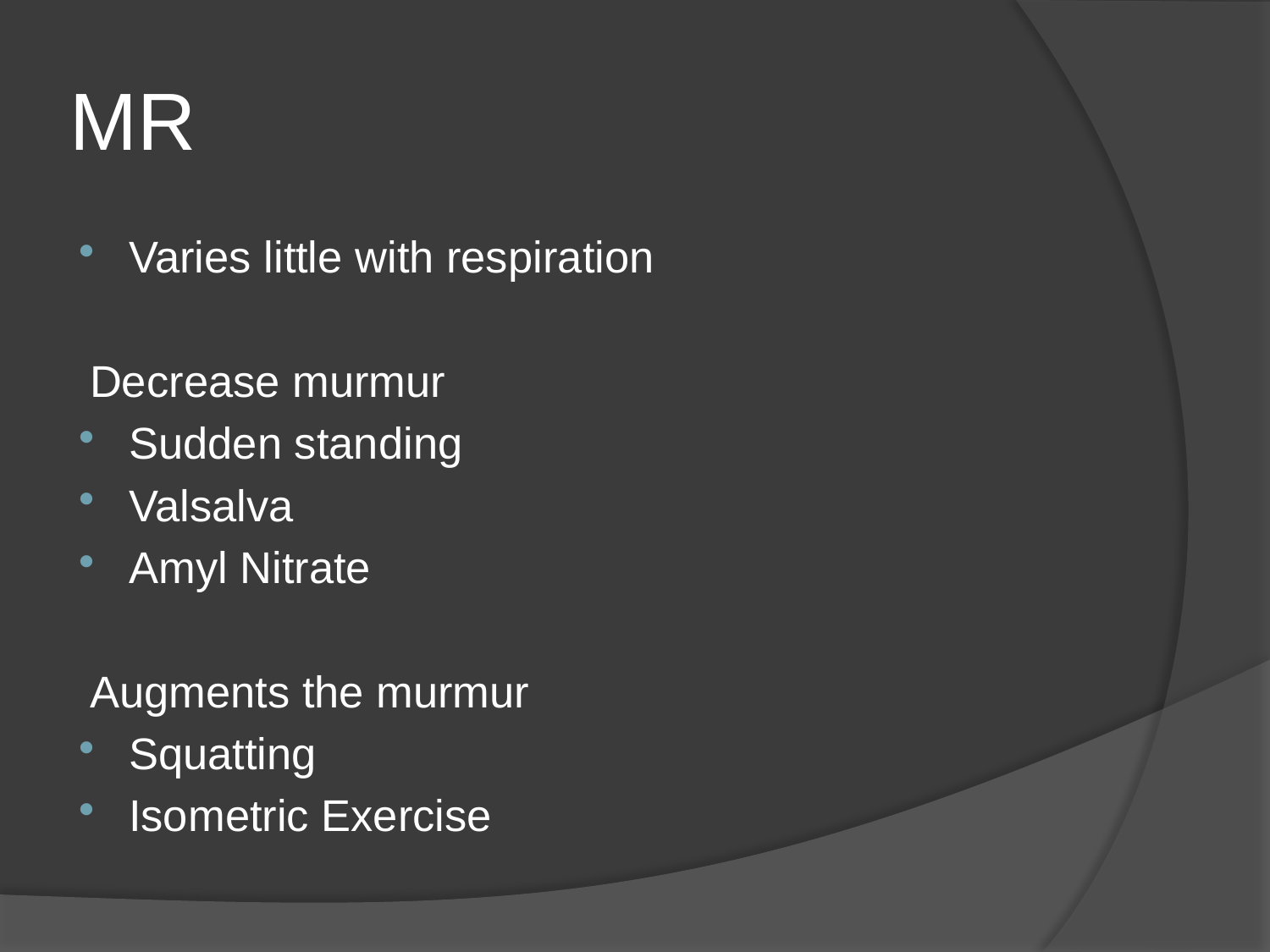

# MR
Varies little with respiration

Decrease murmur
Sudden standing
Valsalva
Amyl Nitrate

Augments the murmur
Squatting
Isometric Exercise